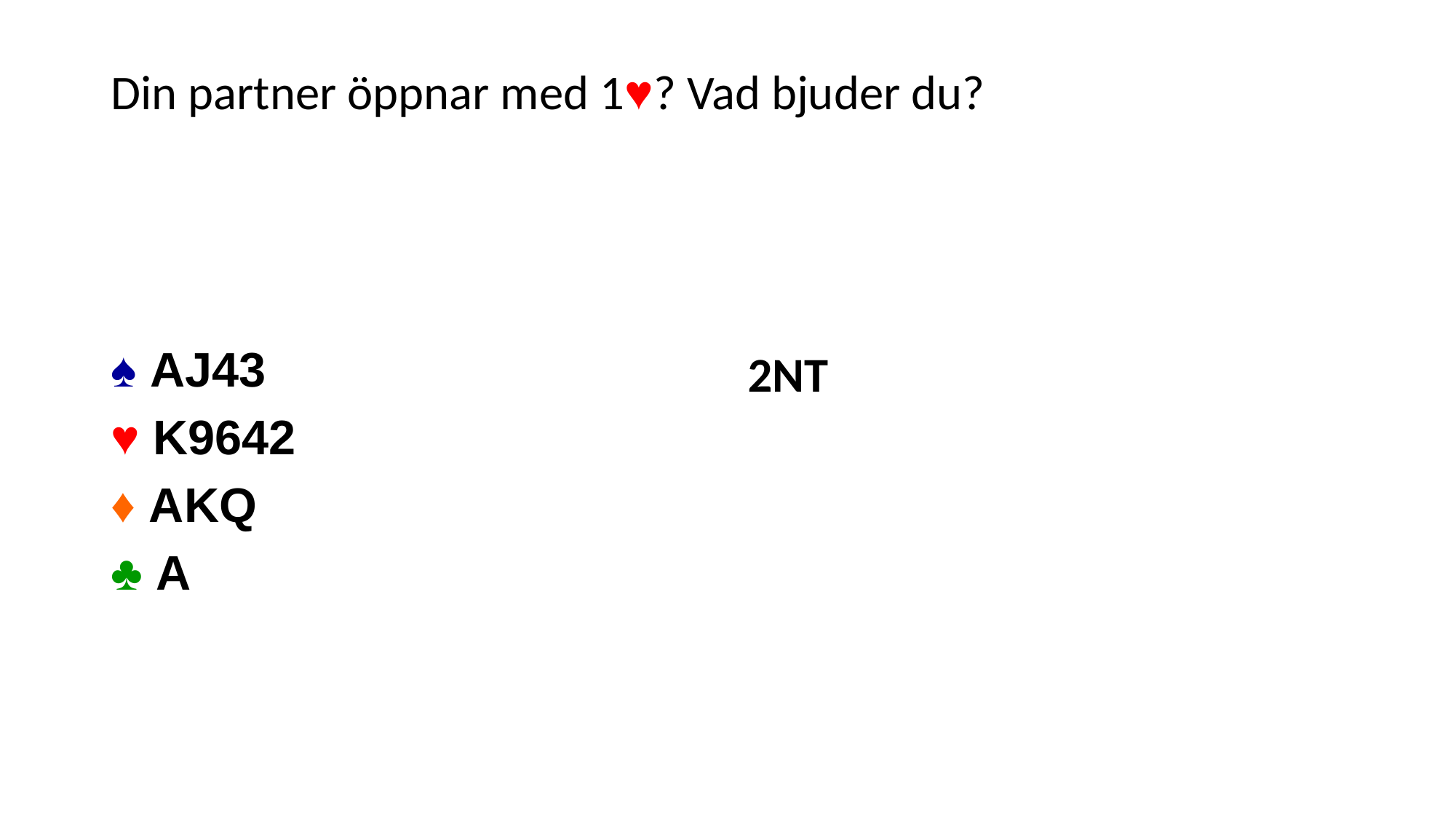

# Din partner öppnar med 1♥? Vad bjuder du?

♠ AJ43
♥ K9642
♦ AKQ
♣ A

2NT